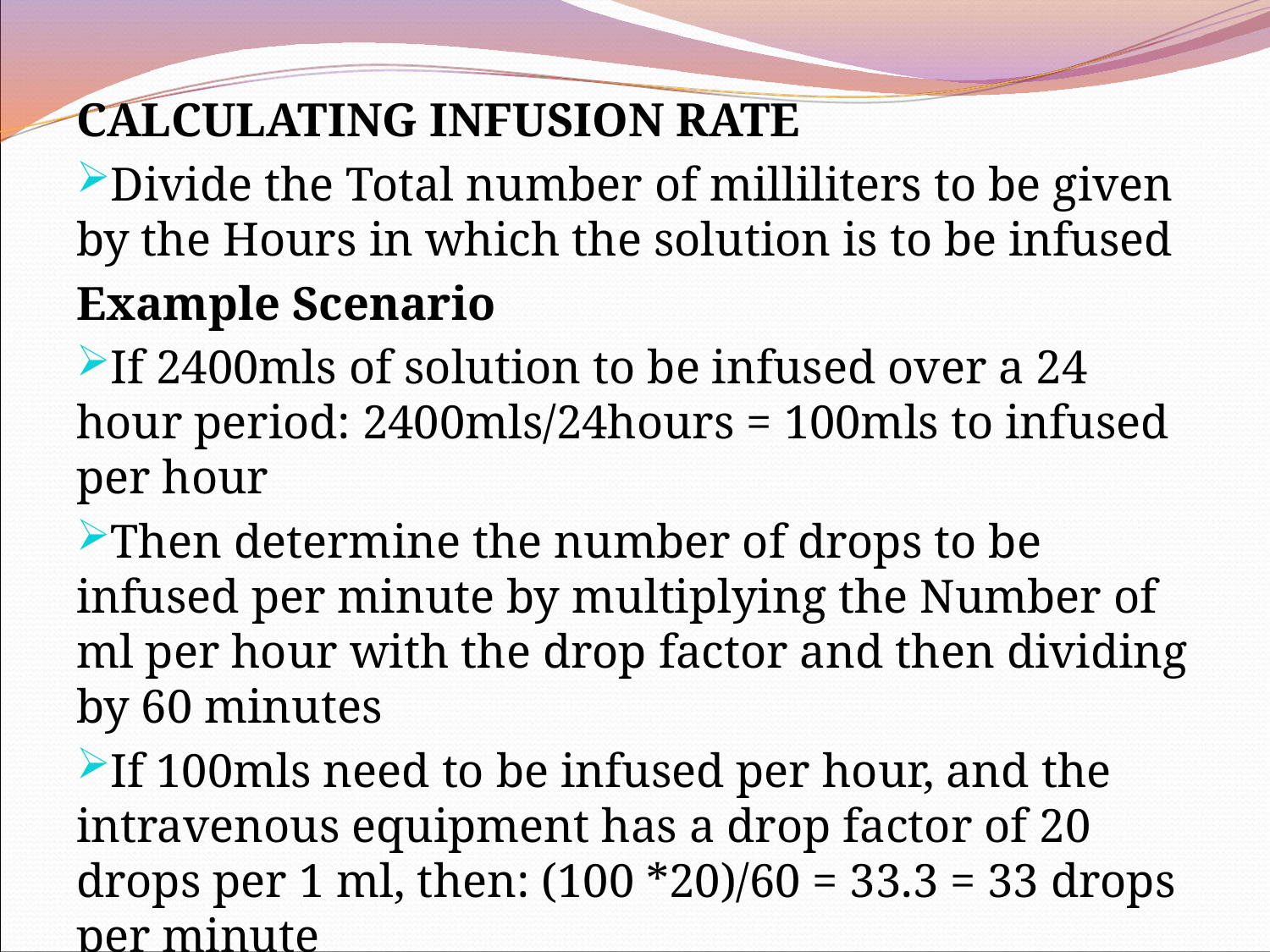

CALCULATING INFUSION RATE
Divide the Total number of milliliters to be given by the Hours in which the solution is to be infused
Example Scenario
If 2400mls of solution to be infused over a 24 hour period: 2400mls/24hours = 100mls to infused per hour
Then determine the number of drops to be infused per minute by multiplying the Number of ml per hour with the drop factor and then dividing by 60 minutes
If 100mls need to be infused per hour, and the intravenous equipment has a drop factor of 20 drops per 1 ml, then: (100 *20)/60 = 33.3 = 33 drops per minute